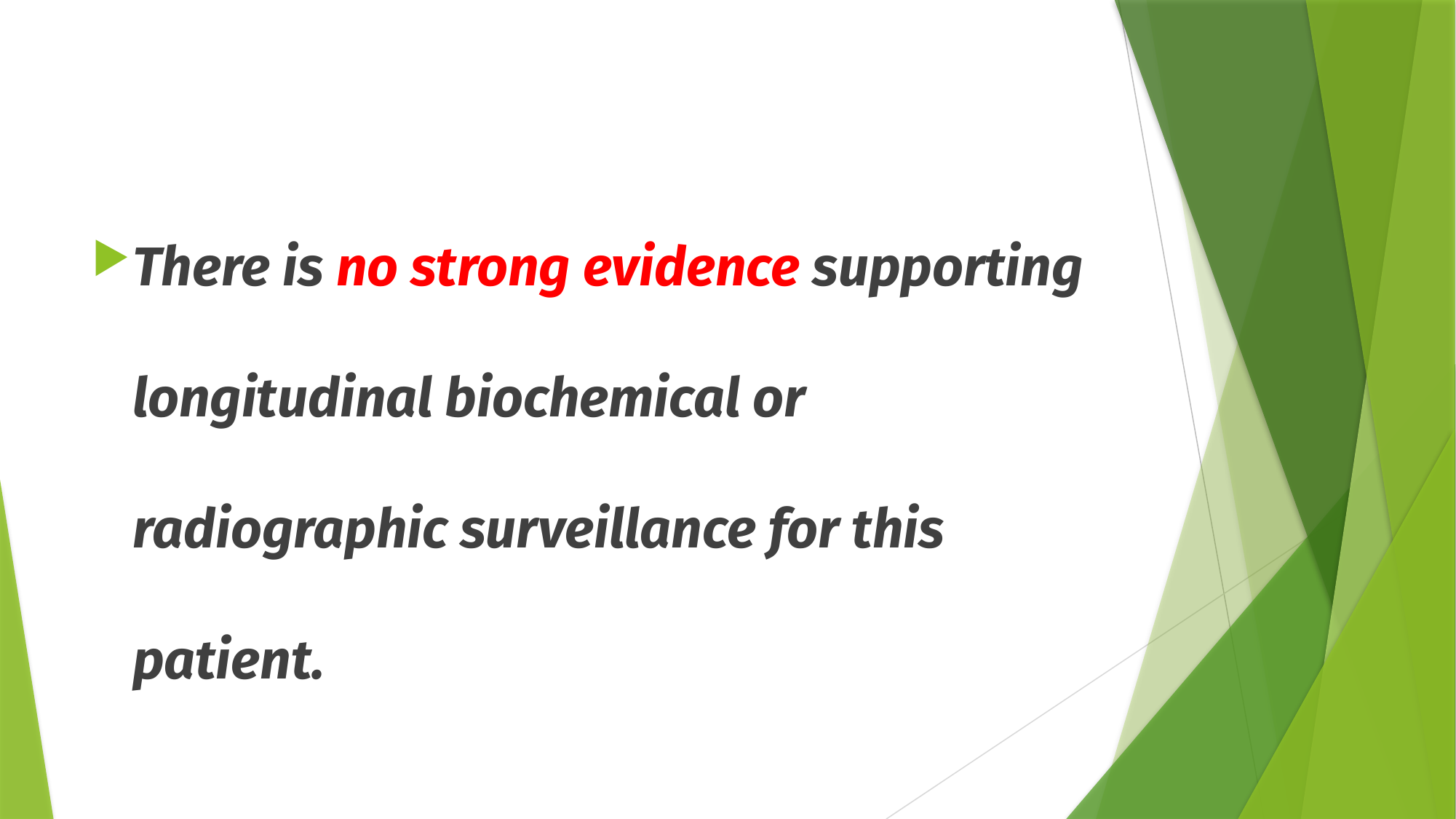

#
There is no strong evidence supporting longitudinal biochemical or radiographic surveillance for this patient.